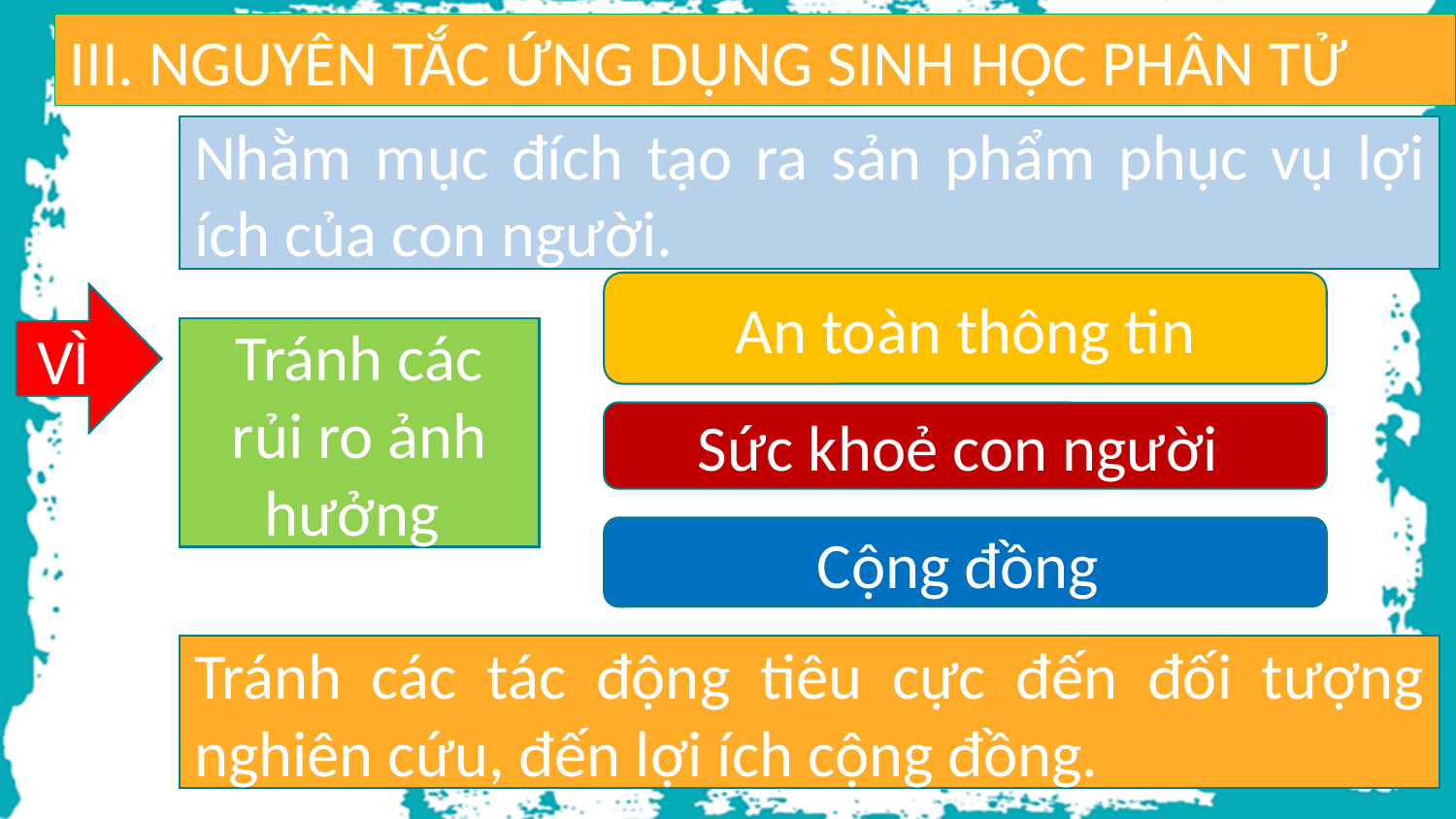

III. NGUYÊN TẮC ỨNG DỤNG SINH HỌC PHÂN TỬ
Nhằm mục đích tạo ra sản phẩm phục vụ lợi ích của con người.
An toàn thông tin
VÌ
Tránh các rủi ro ảnh hưởng
Sức khoẻ con người
Cộng đồng
Tránh các tác động tiêu cực đến đối tượng nghiên cứu, đến lợi ích cộng đồng.